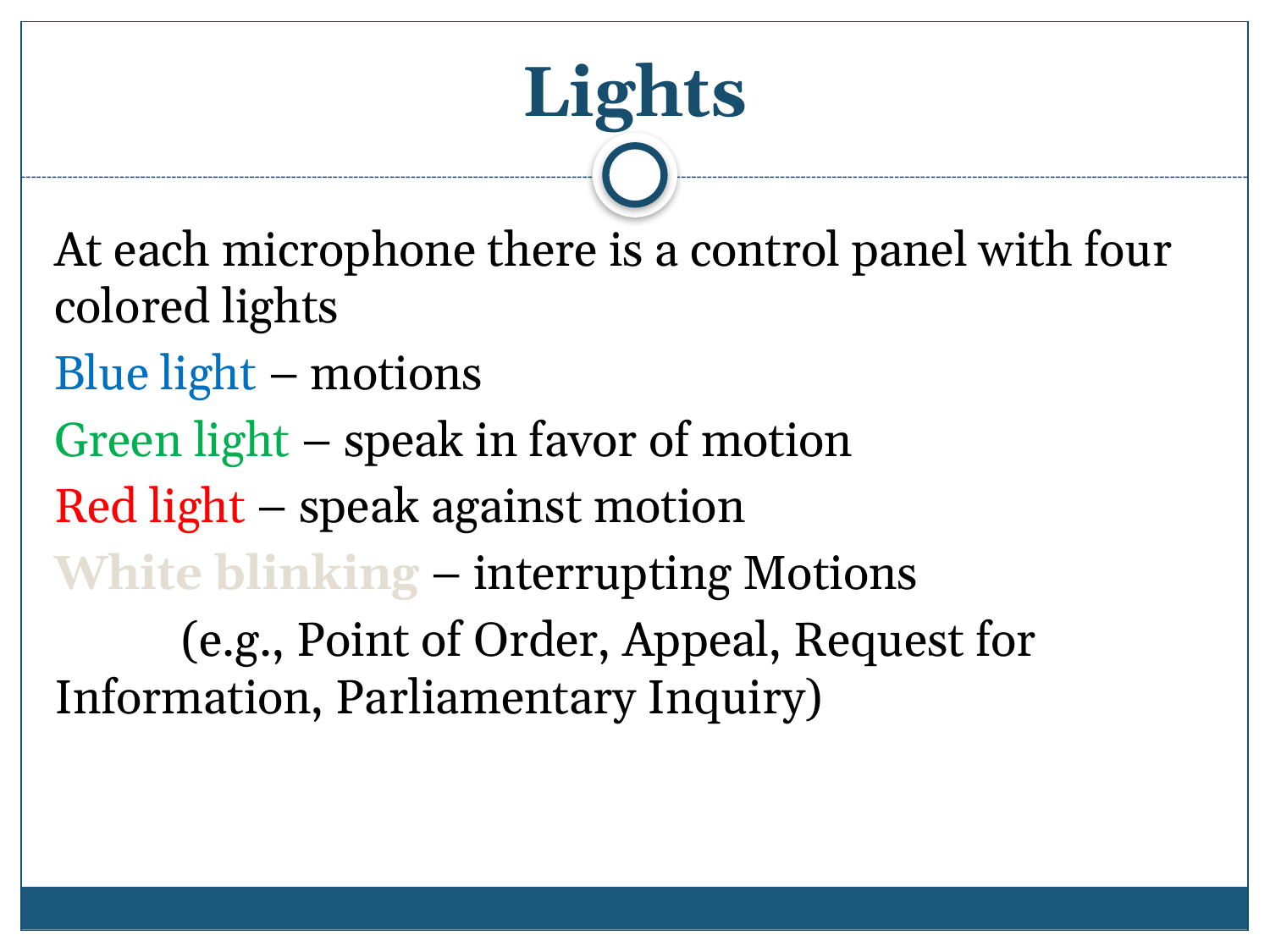

# Lights
At each microphone there is a control panel with four colored lights
Blue light – motions
Green light – speak in favor of motion
Red light – speak against motion
White blinking – interrupting Motions
	(e.g., Point of Order, Appeal, Request for	Information, Parliamentary Inquiry)